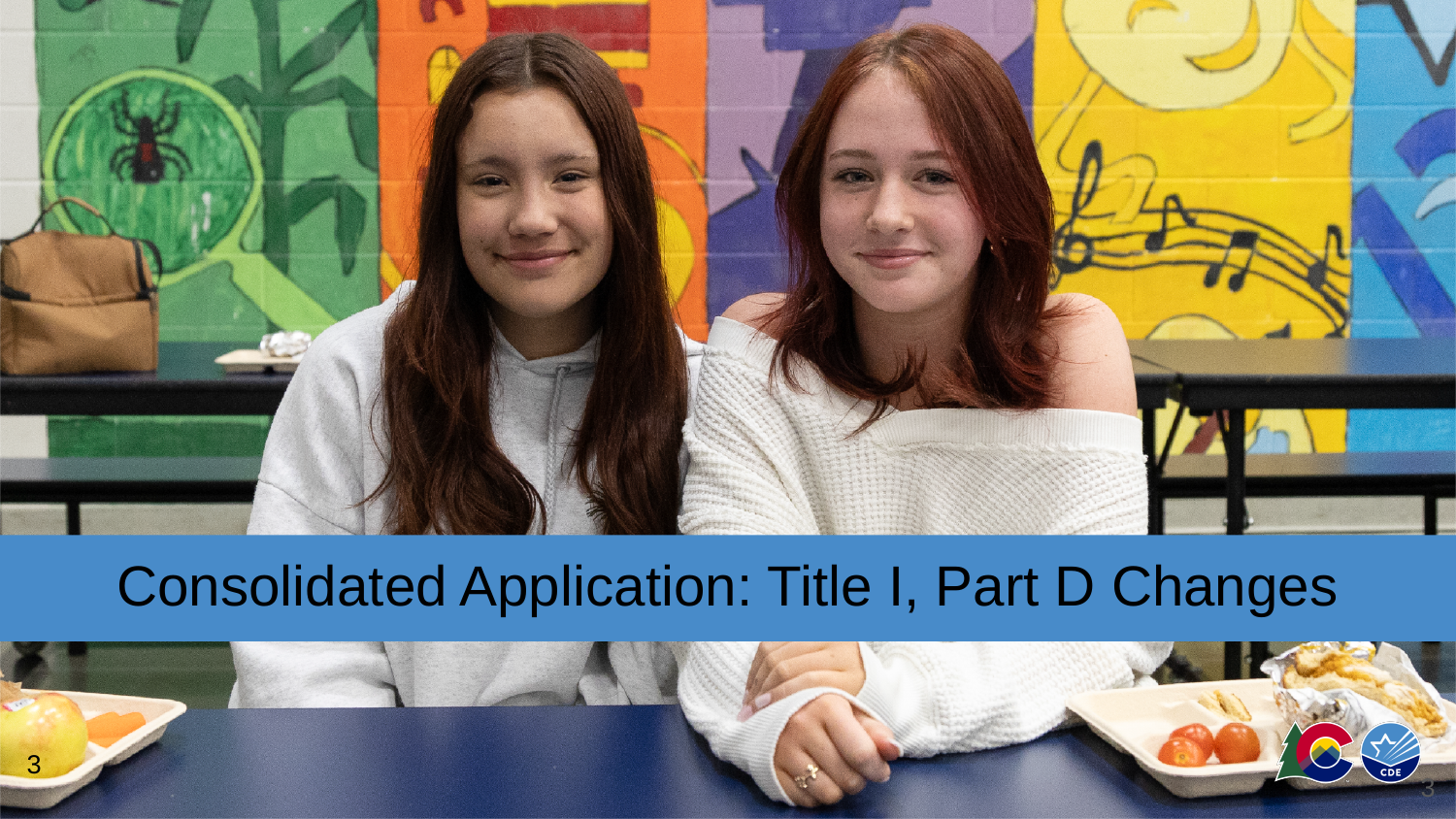

# Consolidated Application: Title I, Part D Changes
3